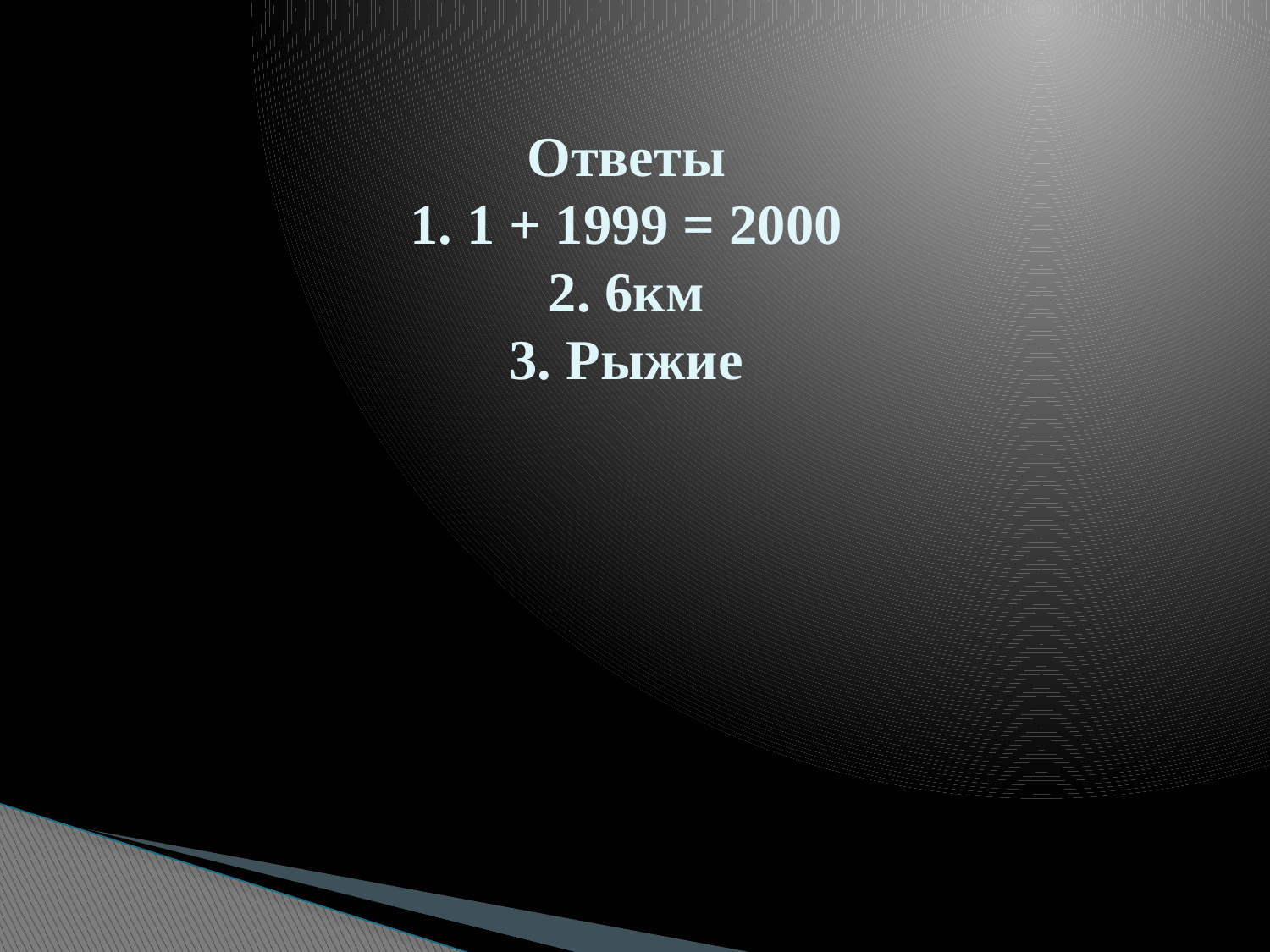

# Ответы 1. 1 + 1999 = 2000 2. 6км 3. Рыжие